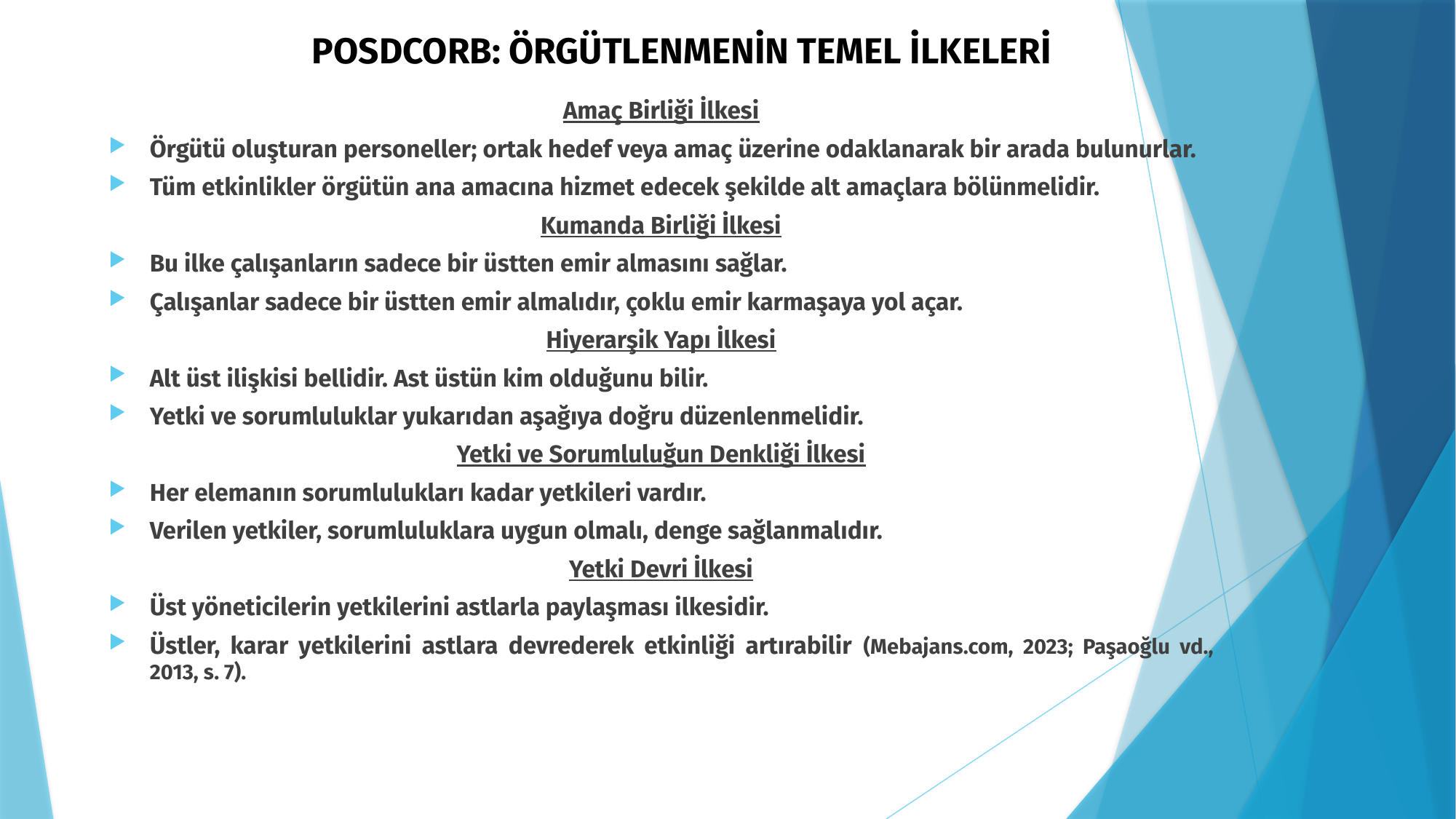

# POSDCORB: ÖRGÜTLENMENİN TEMEL İLKELERİ
Amaç Birliği İlkesi
Örgütü oluşturan personeller; ortak hedef veya amaç üzerine odaklanarak bir arada bulunurlar.
Tüm etkinlikler örgütün ana amacına hizmet edecek şekilde alt amaçlara bölünmelidir.
Kumanda Birliği İlkesi
Bu ilke çalışanların sadece bir üstten emir almasını sağlar.
Çalışanlar sadece bir üstten emir almalıdır, çoklu emir karmaşaya yol açar.
Hiyerarşik Yapı İlkesi
Alt üst ilişkisi bellidir. Ast üstün kim olduğunu bilir.
Yetki ve sorumluluklar yukarıdan aşağıya doğru düzenlenmelidir.
Yetki ve Sorumluluğun Denkliği İlkesi
Her elemanın sorumlulukları kadar yetkileri vardır.
Verilen yetkiler, sorumluluklara uygun olmalı, denge sağlanmalıdır.
Yetki Devri İlkesi
Üst yöneticilerin yetkilerini astlarla paylaşması ilkesidir.
Üstler, karar yetkilerini astlara devrederek etkinliği artırabilir (Mebajans.com, 2023; Paşaoğlu vd., 2013, s. 7).